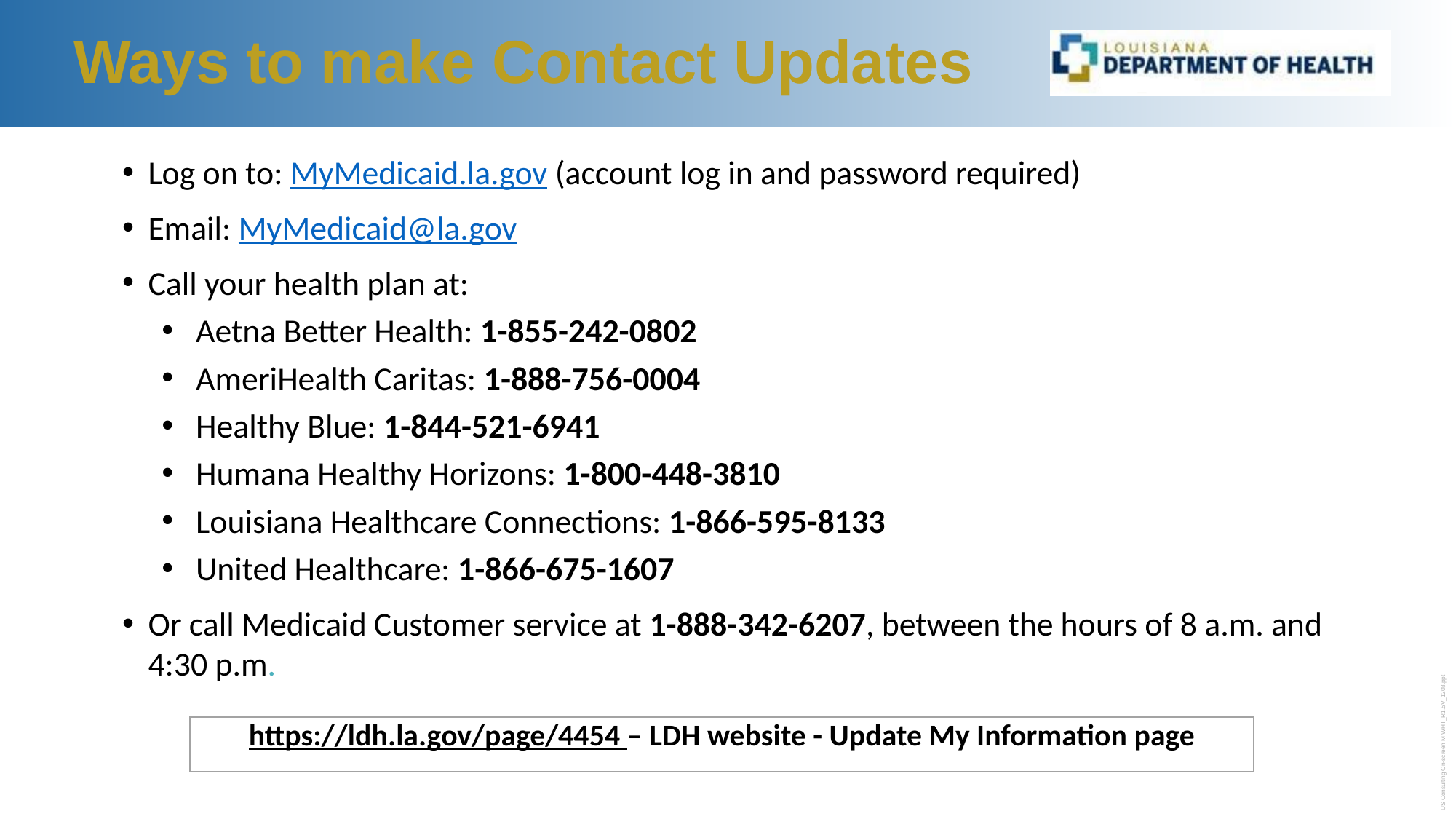

# Ways to make Contact Updates
Log on to: MyMedicaid.la.gov (account log in and password required)
Email: MyMedicaid@la.gov
Call your health plan at:
Aetna Better Health: 1-855-242-0802
AmeriHealth Caritas: 1-888-756-0004
Healthy Blue: 1-844-521-6941
Humana Healthy Horizons: 1-800-448-3810
Louisiana Healthcare Connections: 1-866-595-8133
United Healthcare: 1-866-675-1607
Or call Medicaid Customer service at 1-888-342-6207, between the hours of 8 a.m. and 4:30 p.m.

| https://ldh.la.gov/page/4454 – LDH website - Update My Information page |
| --- |